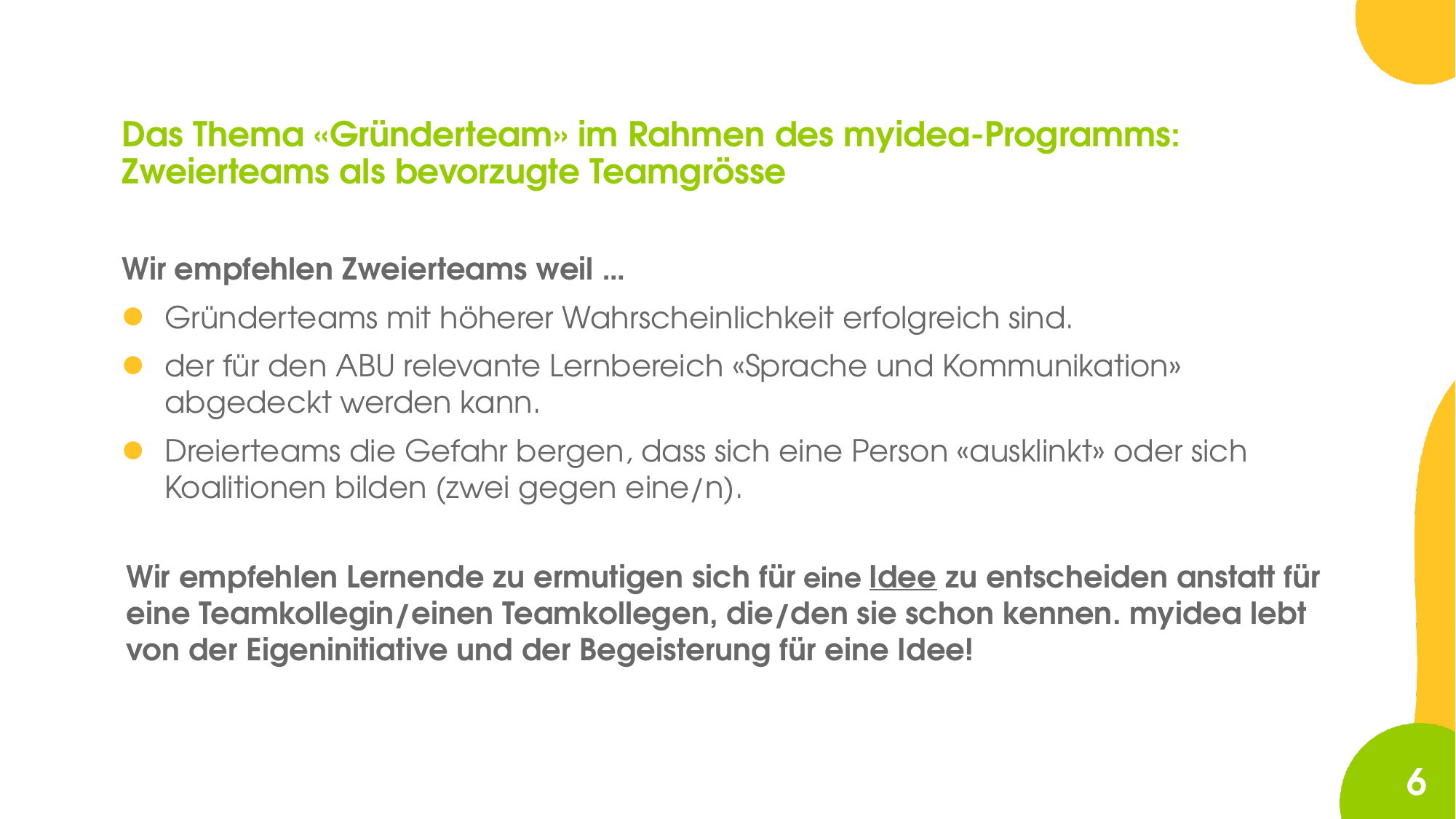

Das Thema «Gründerteam» im Rahmen des myidea-Programms:
Zweierteams als bevorzugte Teamgrösse
Wir empfehlen Zweierteams weil …
Gründerteams mit höherer Wahrscheinlichkeit erfolgreich sind.
der für den ABU relevante Lernbereich «Sprache und Kommunikation» abgedeckt werden kann.
Dreierteams die Gefahr bergen, dass sich eine Person «ausklinkt» oder sich Koalitionen bilden (zwei gegen eine/n).

Wir empfehlen Lernende zu ermutigen sich für eine Idee zu entscheiden anstatt für eine Teamkollegin/einen Teamkollegen, die/den sie schon kennen. myidea lebt von der Eigeninitiative und der Begeisterung für eine Idee!
6